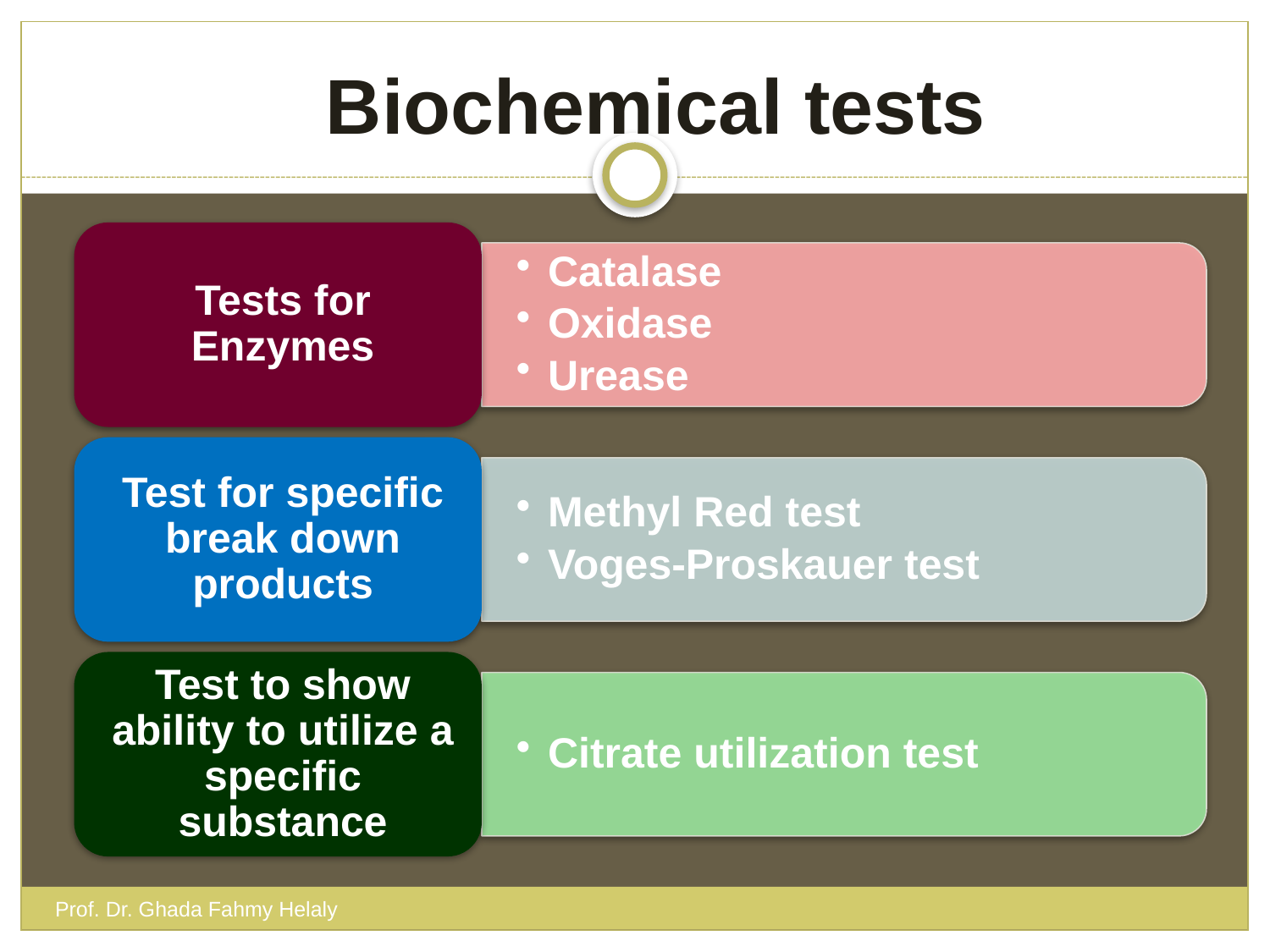

Biochemical tests
Catalase
Oxidase
Urease
Tests for Enzymes
Methyl Red test
Voges-Proskauer test
Test for specific break down products
Citrate utilization test
Test to show ability to utilize a specific substance
Prof. Dr. Ghada Fahmy Helaly